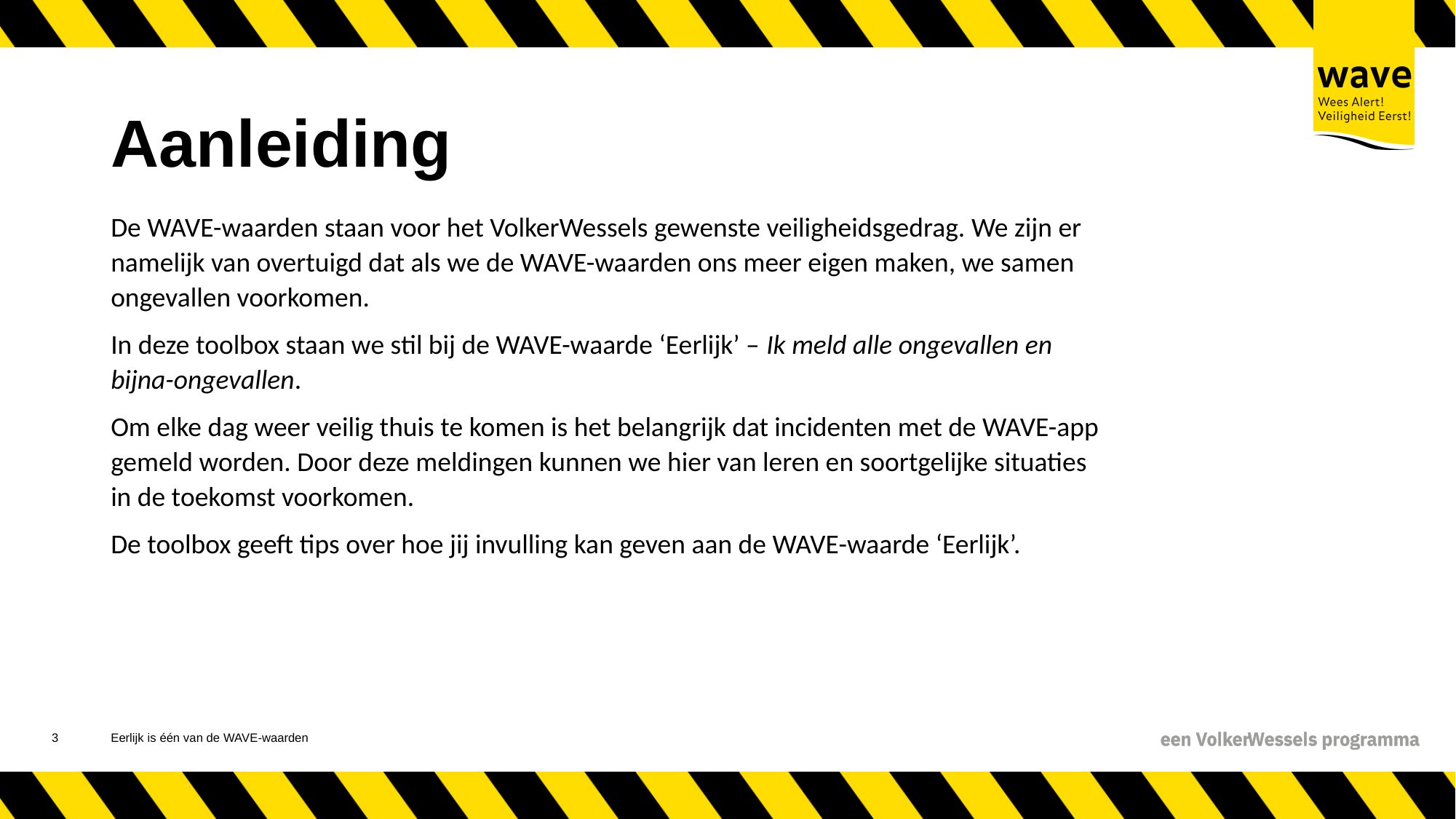

# Aanleiding
De WAVE-waarden staan voor het VolkerWessels gewenste veiligheidsgedrag. We zijn er namelijk van overtuigd dat als we de WAVE-waarden ons meer eigen maken, we samen ongevallen voorkomen.
In deze toolbox staan we stil bij de WAVE-waarde ‘Eerlijk’ – Ik meld alle ongevallen en bijna-ongevallen.
Om elke dag weer veilig thuis te komen is het belangrijk dat incidenten met de WAVE-app gemeld worden. Door deze meldingen kunnen we hier van leren en soortgelijke situaties in de toekomst voorkomen.
De toolbox geeft tips over hoe jij invulling kan geven aan de WAVE-waarde ‘Eerlijk’.

3
Eerlijk is één van de WAVE-waarden